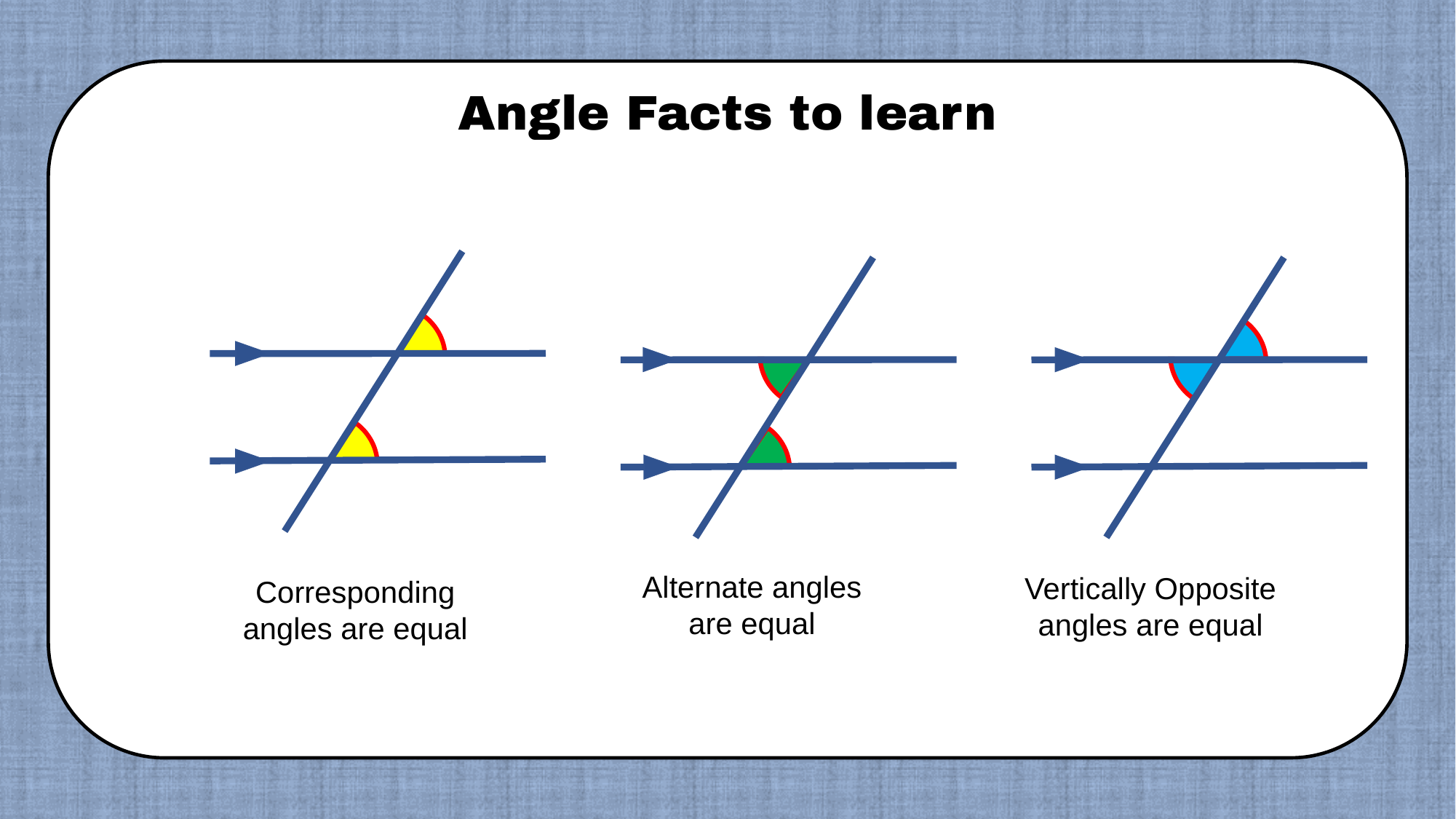

Angle Facts to learn

Alternate angles are equal
Vertically Opposite angles are equal
Corresponding angles are equal